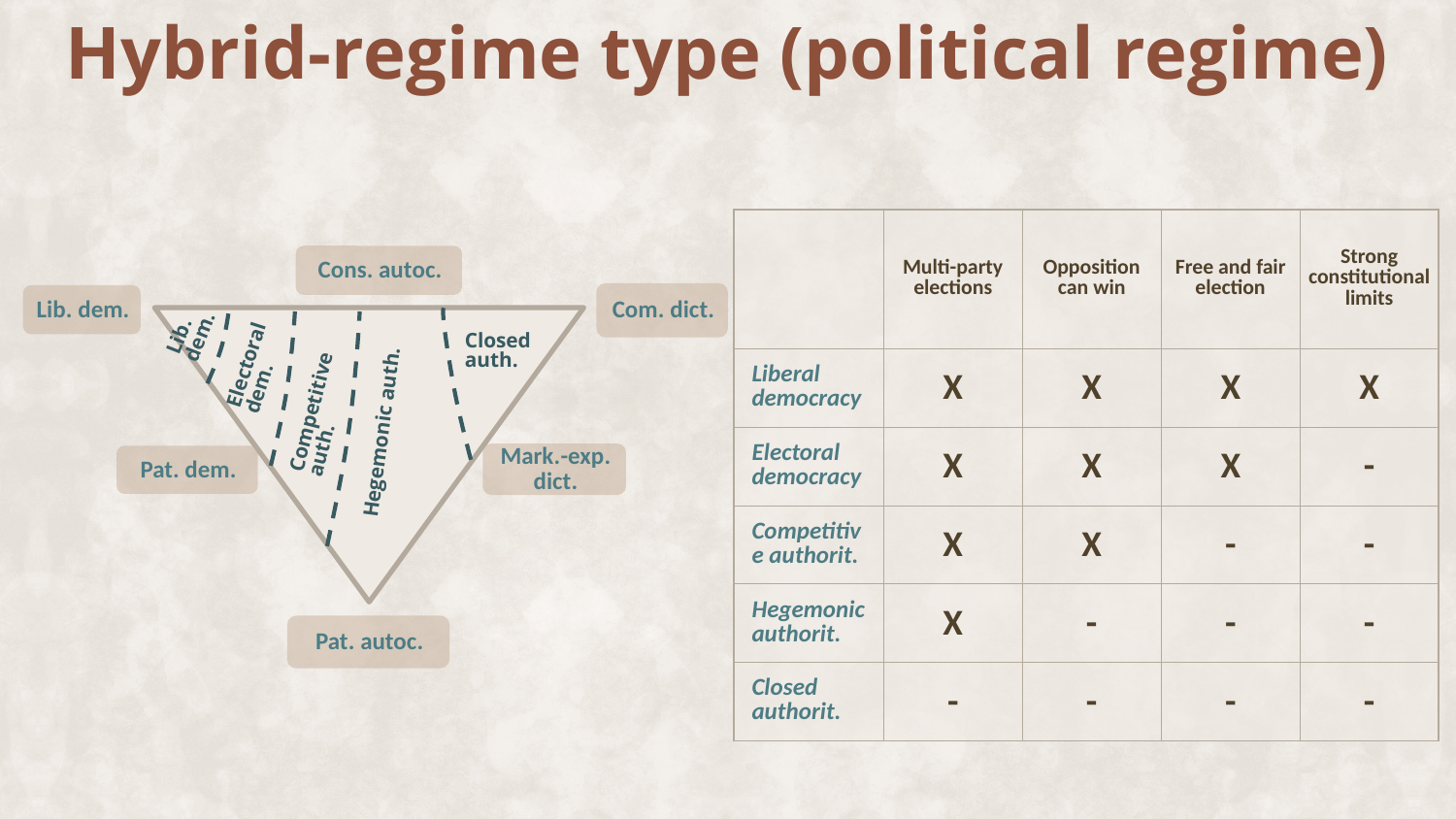

# Hybrid-regime type (political regime)

Com. dict.
Lib. dem.
Pat. autoc.
Cons. autoc.
Mark.-exp. dict.
Pat. dem.
|  | Multi-party elections | Opposition can win | Free and fair election | Strong constitutional limits |
| --- | --- | --- | --- | --- |
| Liberal democracy | X | X | X | X |
| Electoral democracy | X | X | X | - |
| Competitive authorit. | X | X | - | - |
| Hegemonic authorit. | X | - | - | - |
| Closed authorit. | - | - | - | - |
Lib. dem.

Competitive auth.

Electoral dem.
Closed auth.
Hegemonic auth.